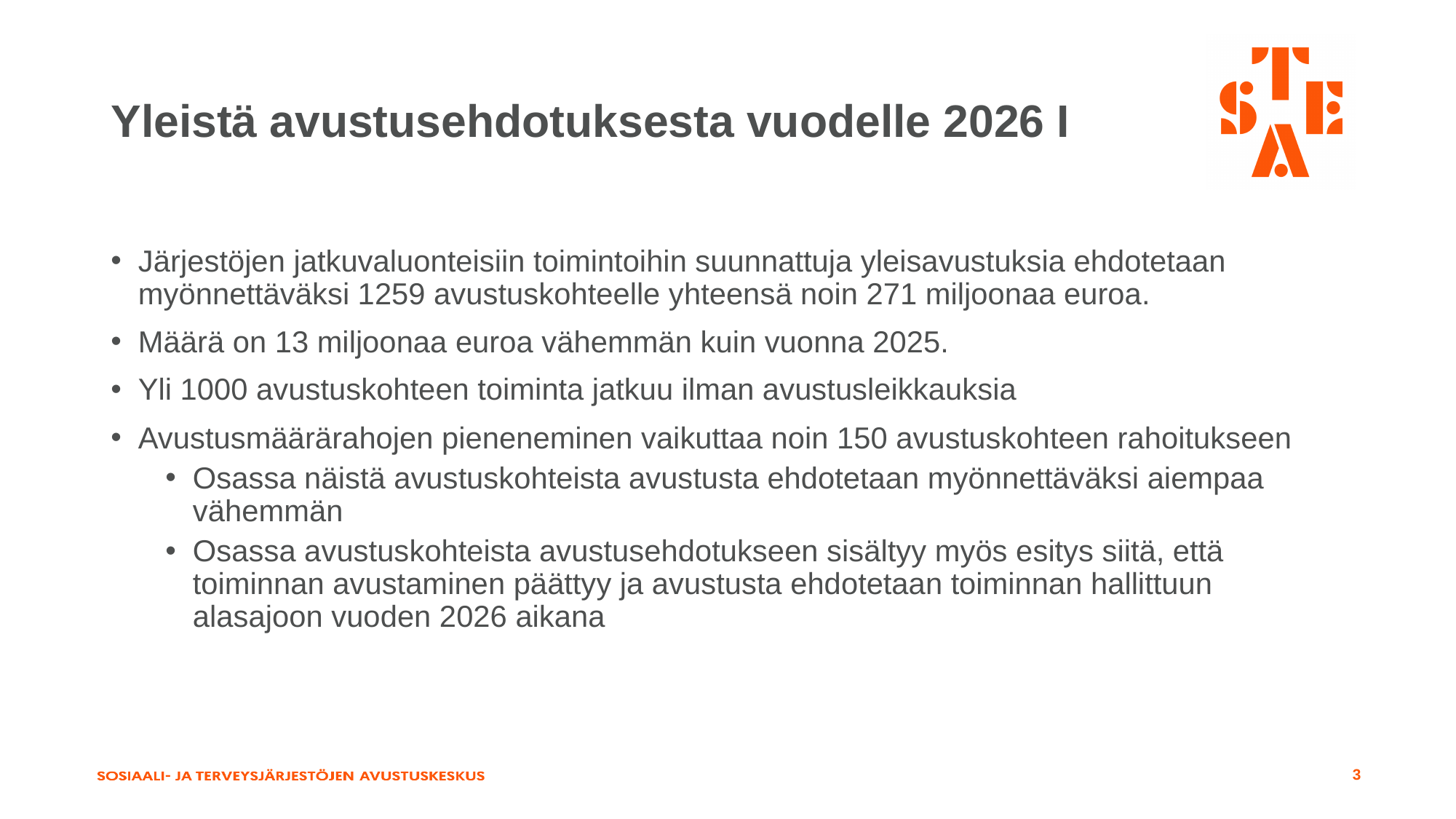

# Yleistä avustusehdotuksesta vuodelle 2026 I
Järjestöjen jatkuvaluonteisiin toimintoihin suunnattuja yleisavustuksia ehdotetaan myönnettäväksi 1259 avustuskohteelle yhteensä noin 271 miljoonaa euroa.
Määrä on 13 miljoonaa euroa vähemmän kuin vuonna 2025.
Yli 1000 avustuskohteen toiminta jatkuu ilman avustusleikkauksia
Avustusmäärärahojen pieneneminen vaikuttaa noin 150 avustuskohteen rahoitukseen
Osassa näistä avustuskohteista avustusta ehdotetaan myönnettäväksi aiempaa vähemmän
Osassa avustuskohteista avustusehdotukseen sisältyy myös esitys siitä, että toiminnan avustaminen päättyy ja avustusta ehdotetaan toiminnan hallittuun alasajoon vuoden 2026 aikana
3